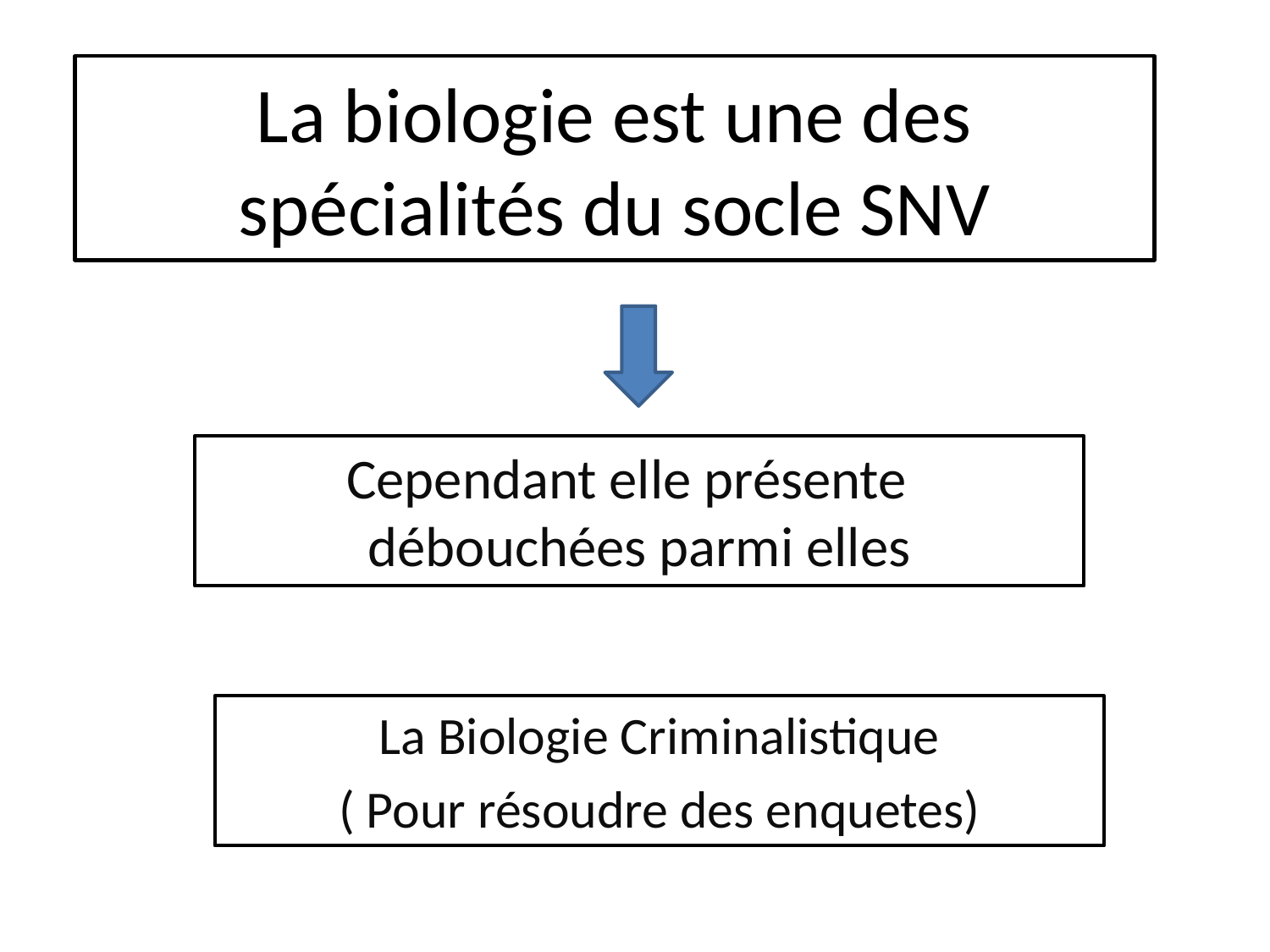

# La biologie est une des spécialités du socle SNV

Cependant elle présente   débouchées parmi elles

La Biologie Criminalistique
( Pour résoudre des enquetes)